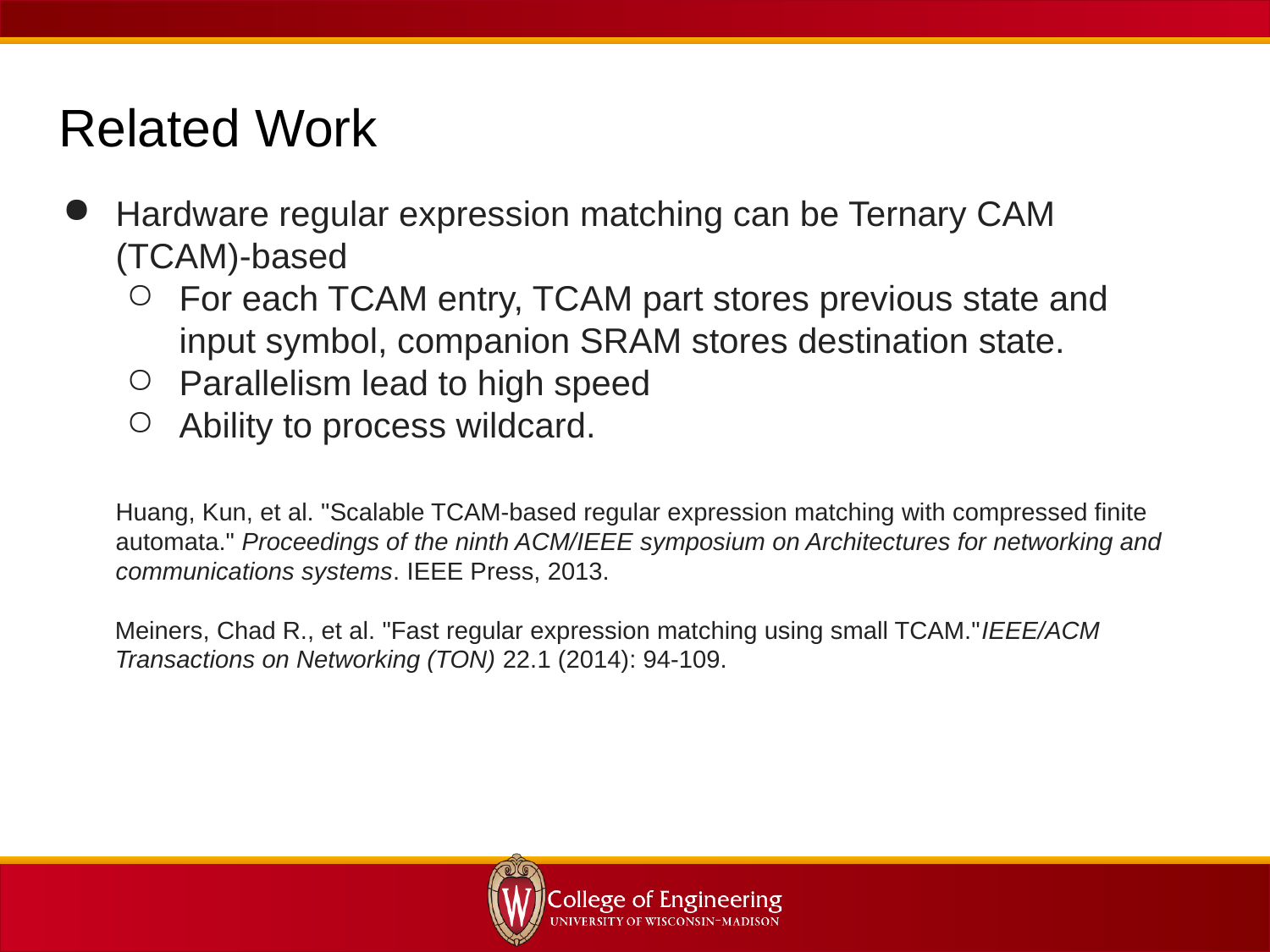

Related Work
Hardware regular expression matching can be Ternary CAM (TCAM)-based
For each TCAM entry, TCAM part stores previous state and input symbol, companion SRAM stores destination state.
Parallelism lead to high speed
Ability to process wildcard.

Huang, Kun, et al. "Scalable TCAM-based regular expression matching with compressed finite automata." Proceedings of the ninth ACM/IEEE symposium on Architectures for networking and communications systems. IEEE Press, 2013.

         Meiners, Chad R., et al. "Fast regular expression matching using small TCAM."IEEE/ACM
         Transactions on Networking (TON) 22.1 (2014): 94-109.